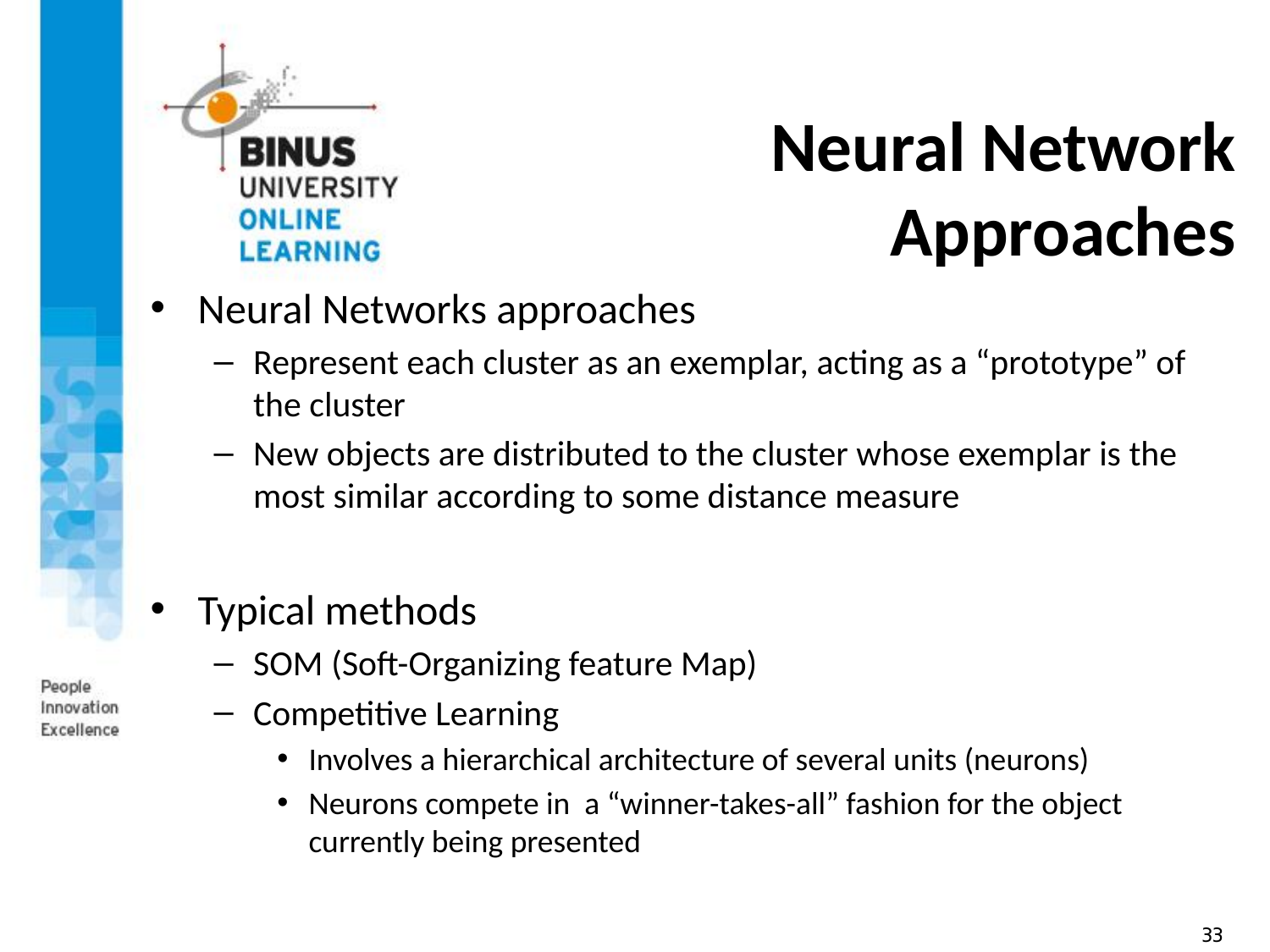

# Neural Network Approaches
Neural Networks approaches
Represent each cluster as an exemplar, acting as a “prototype” of the cluster
New objects are distributed to the cluster whose exemplar is the most similar according to some distance measure

Typical methods
SOM (Soft-Organizing feature Map)
Competitive Learning
Involves a hierarchical architecture of several units (neurons)
Neurons compete in  a “winner-takes-all” fashion for the object currently being presented

33